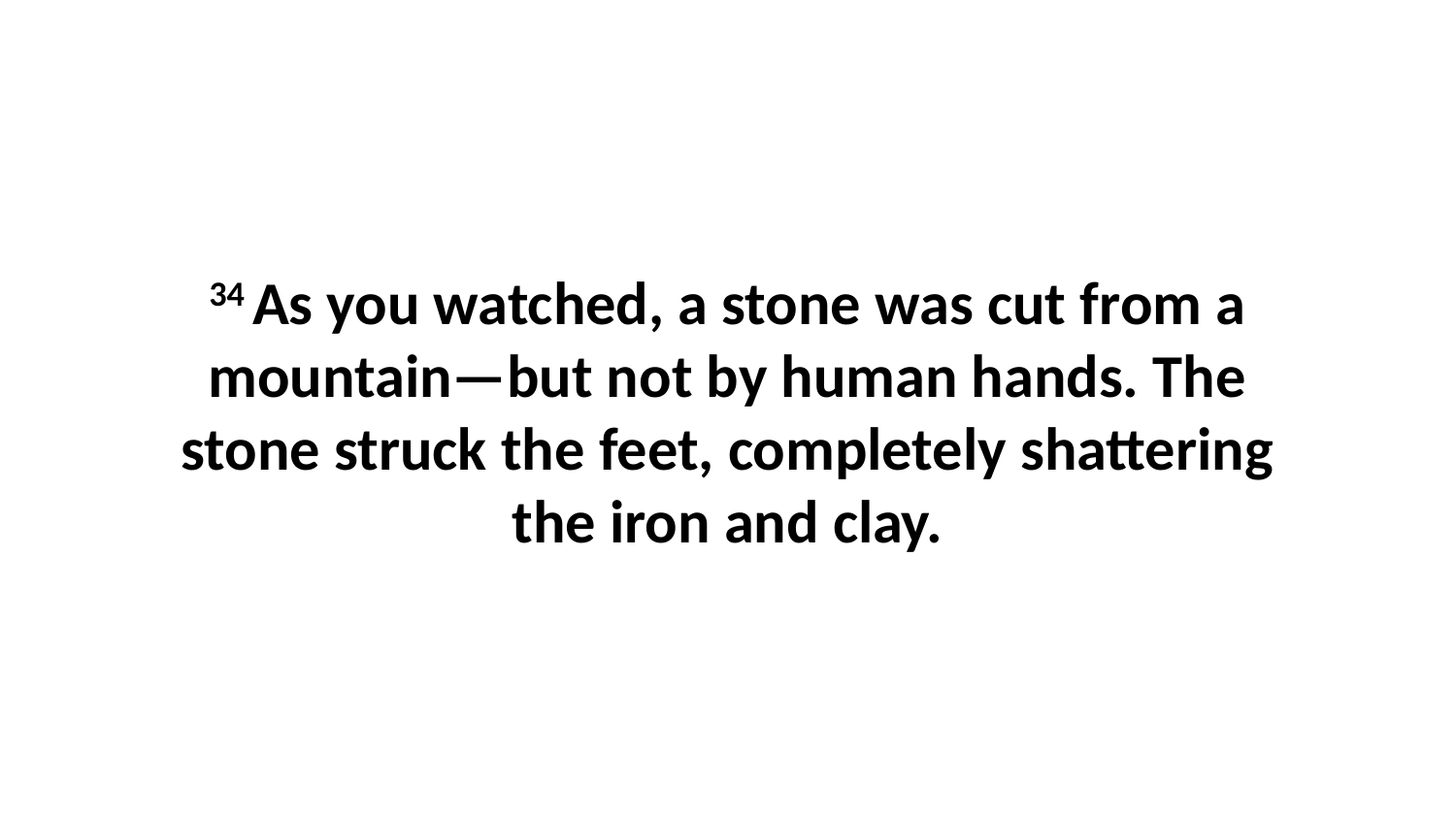

34 As you watched, a stone was cut from a mountain—but not by human hands. The stone struck the feet, completely shattering the iron and clay.